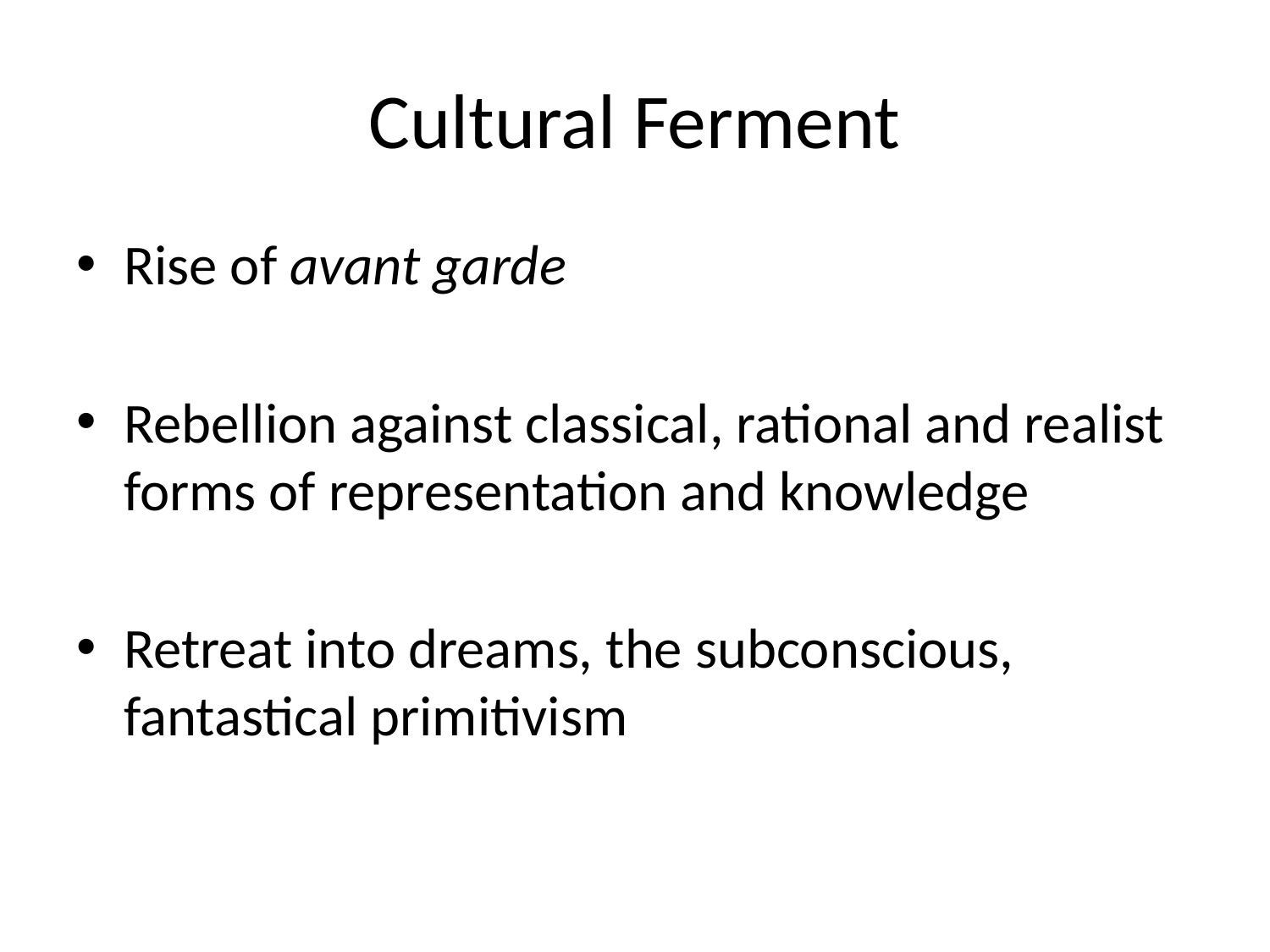

# Cultural Ferment
Rise of avant garde

Rebellion against classical, rational and realist forms of representation and knowledge

Retreat into dreams, the subconscious, fantastical primitivism